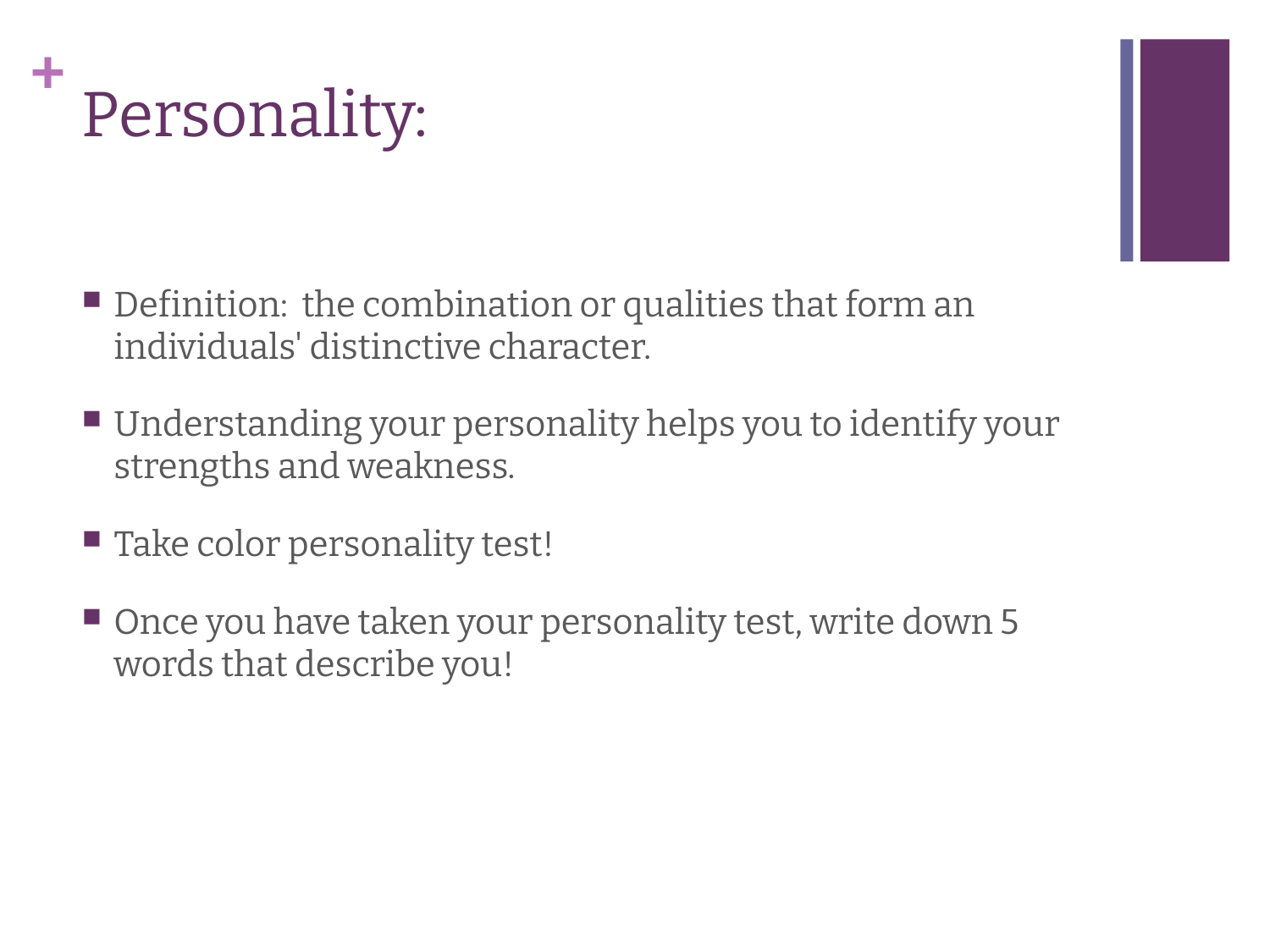

# Personality:
Definition:  the combination or qualities that form an individuals' distinctive character.
Understanding your personality helps you to identify your strengths and weakness.
Take color personality test!
Once you have taken your personality test, write down 5 words that describe you!